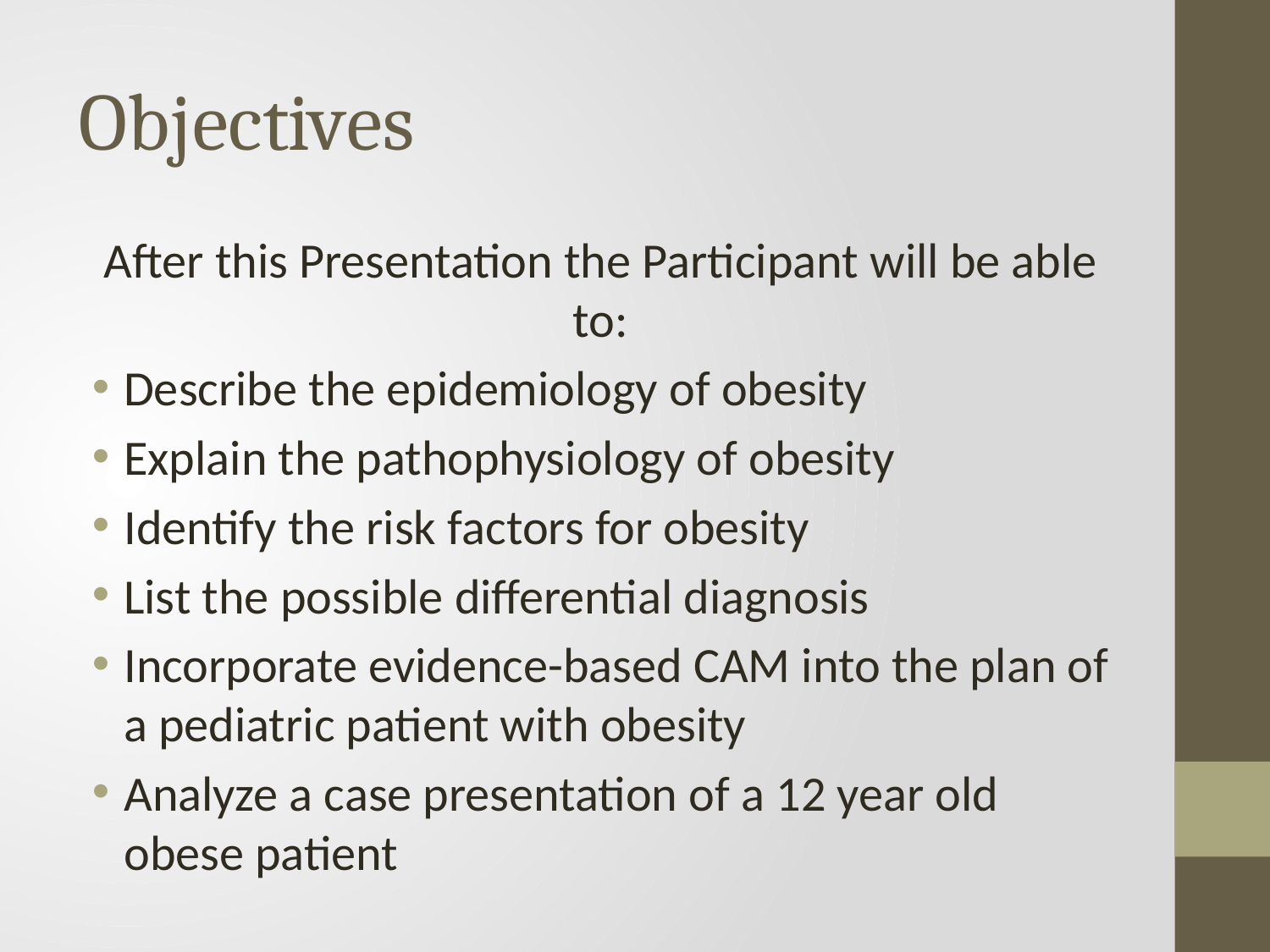

# Objectives
After this Presentation the Participant will be able to:
Describe the epidemiology of obesity
Explain the pathophysiology of obesity
Identify the risk factors for obesity
List the possible differential diagnosis
Incorporate evidence-based CAM into the plan of a pediatric patient with obesity
Analyze a case presentation of a 12 year old obese patient